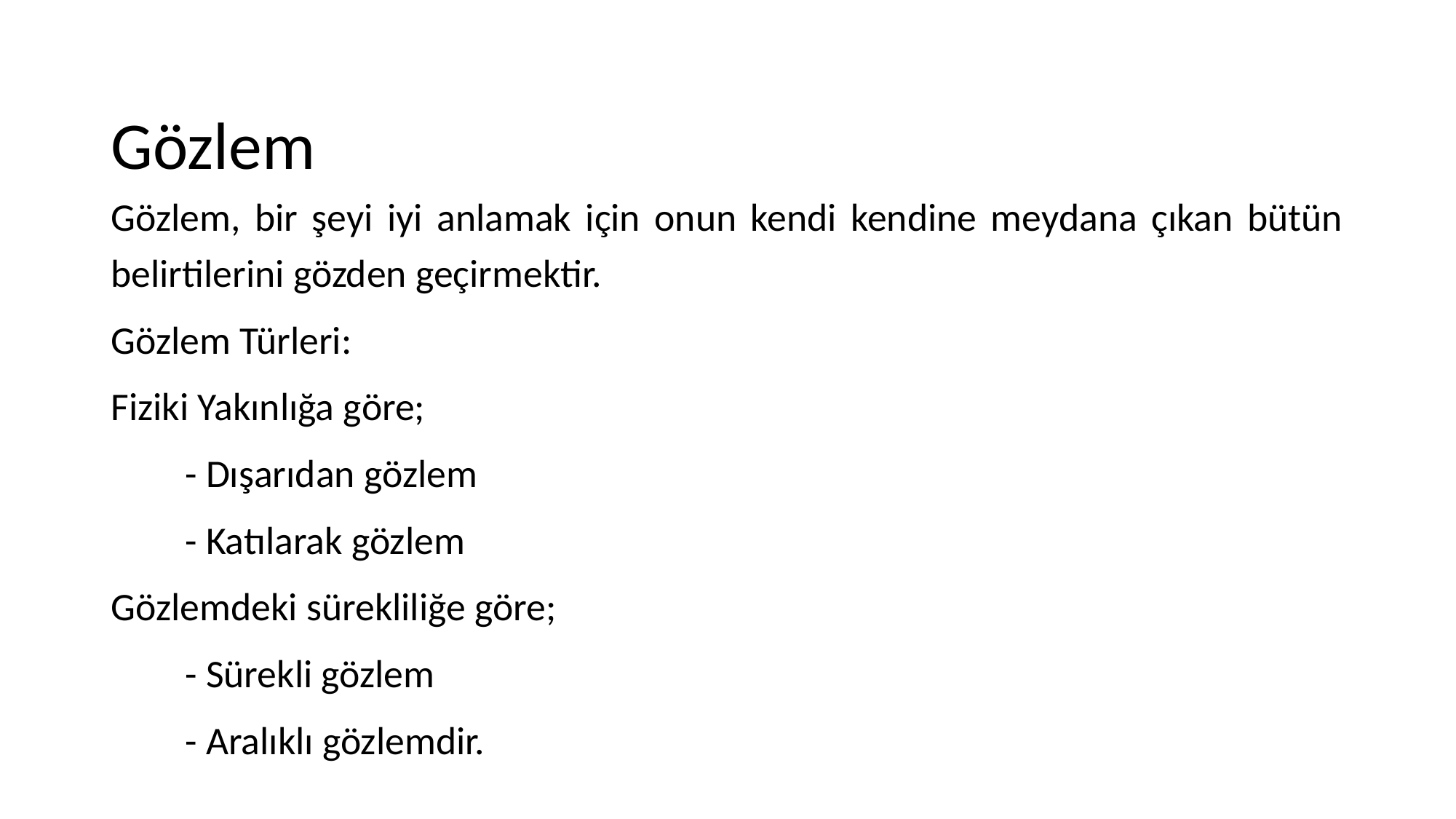

# Gözlem
Gözlem, bir şeyi iyi anlamak için onun kendi kendine meydana çıkan bütün belirtilerini gözden geçirmektir.
Gözlem Türleri:
Fiziki Yakınlığa göre;
	- Dışarıdan gözlem
	- Katılarak gözlem
Gözlemdeki sürekliliğe göre;
	- Sürekli gözlem
	- Aralıklı gözlemdir.